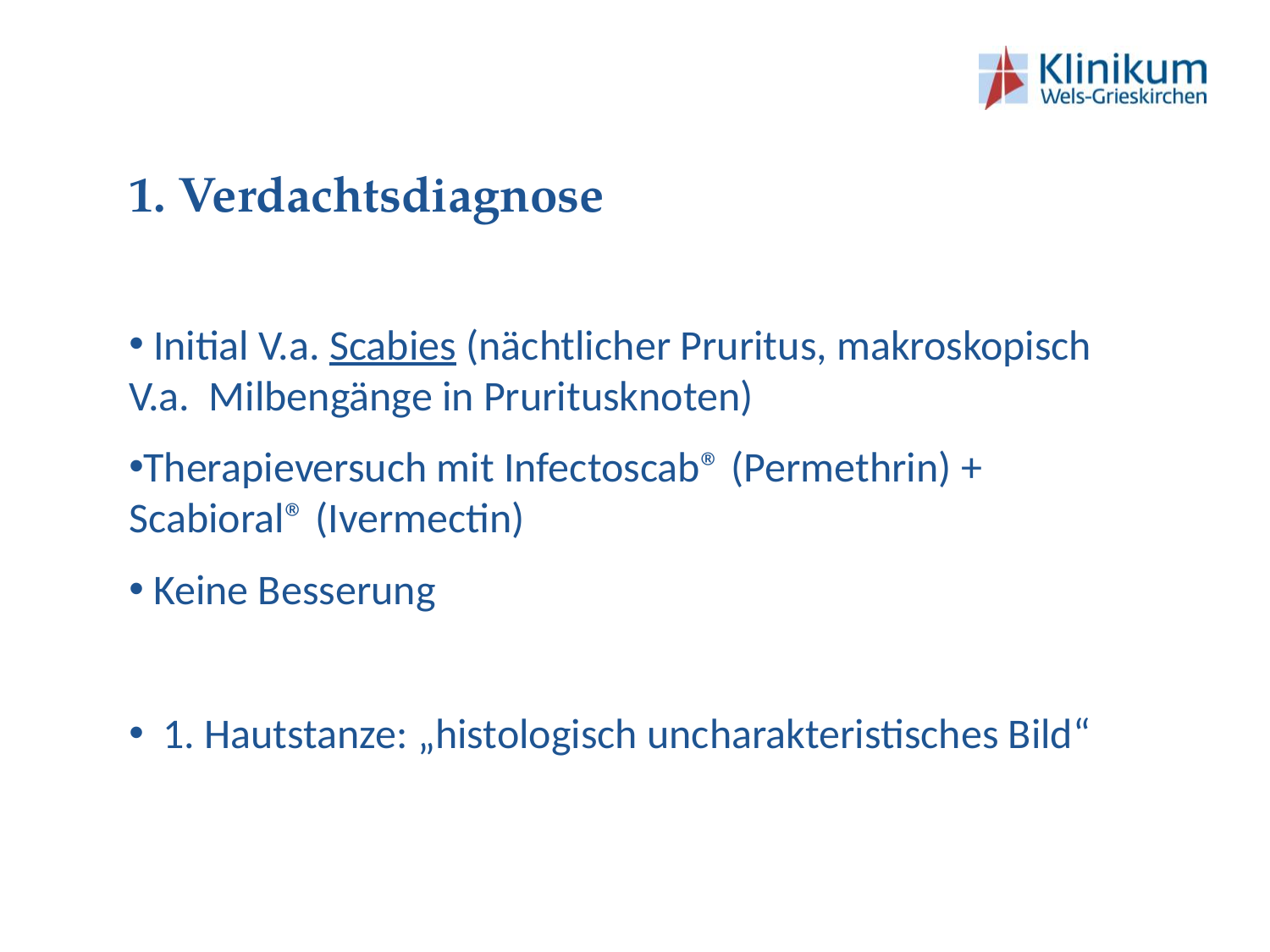

# 1. Verdachtsdiagnose
 Initial V.a. Scabies (nächtlicher Pruritus, makroskopisch V.a.  Milbengänge in Pruritusknoten)
Therapieversuch mit Infectoscab® (Permethrin) + Scabioral® (Ivermectin)
 Keine Besserung

  1. Hautstanze: „histologisch uncharakteristisches Bild“

Ev. Bilderklärung